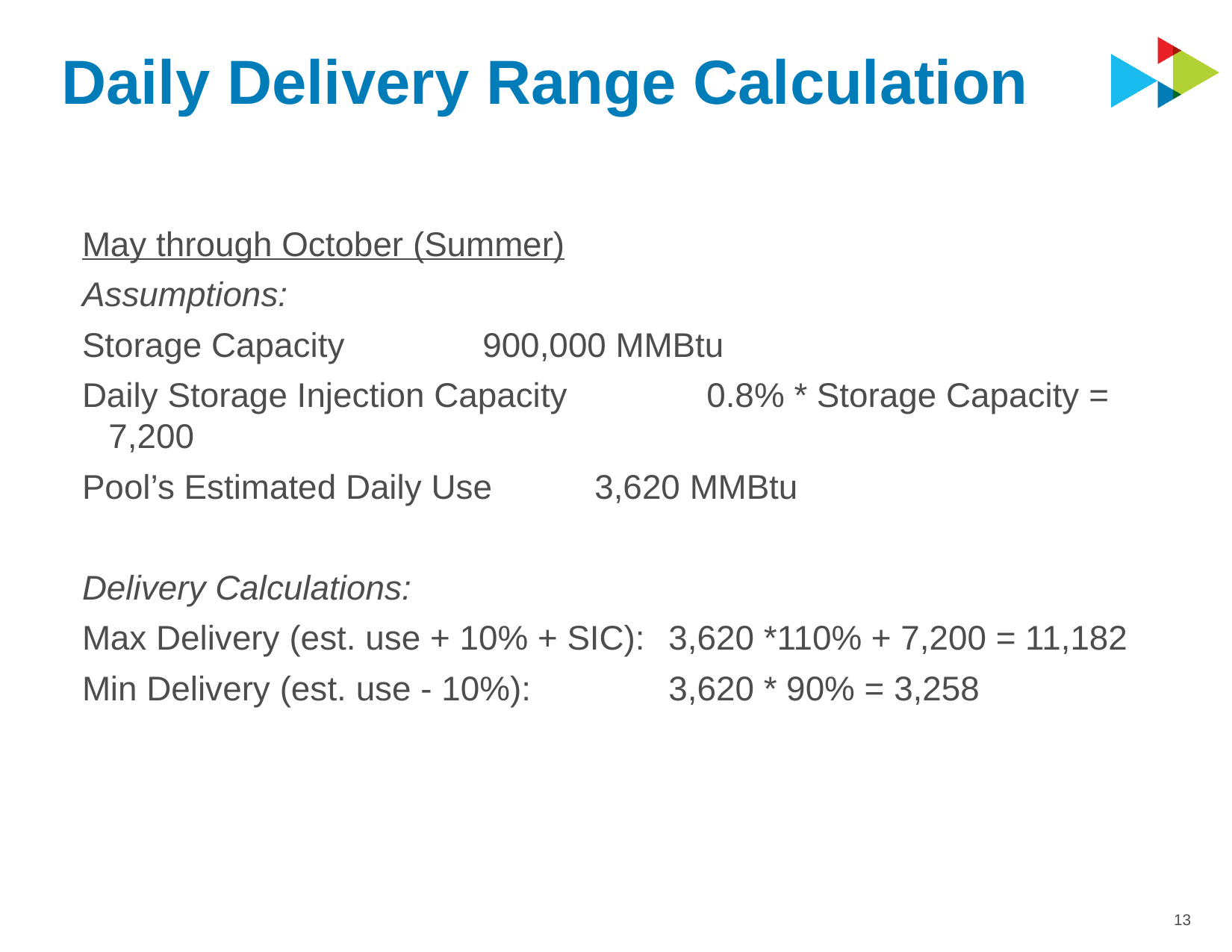

# Daily Delivery Range Calculation
May through October (Summer)
Assumptions:
Storage Capacity	    900,000 MMBtu
Daily Storage Injection Capacity	    0.8% * Storage Capacity = 7,200
Pool’s Estimated Daily Use 	    3,620 MMBtu

Delivery Calculations:
Max Delivery (est. use + 10% + SIC): 	3,620 *110% + 7,200 = 11,182
Min Delivery (est. use - 10%):	    	3,620 * 90% = 3,258